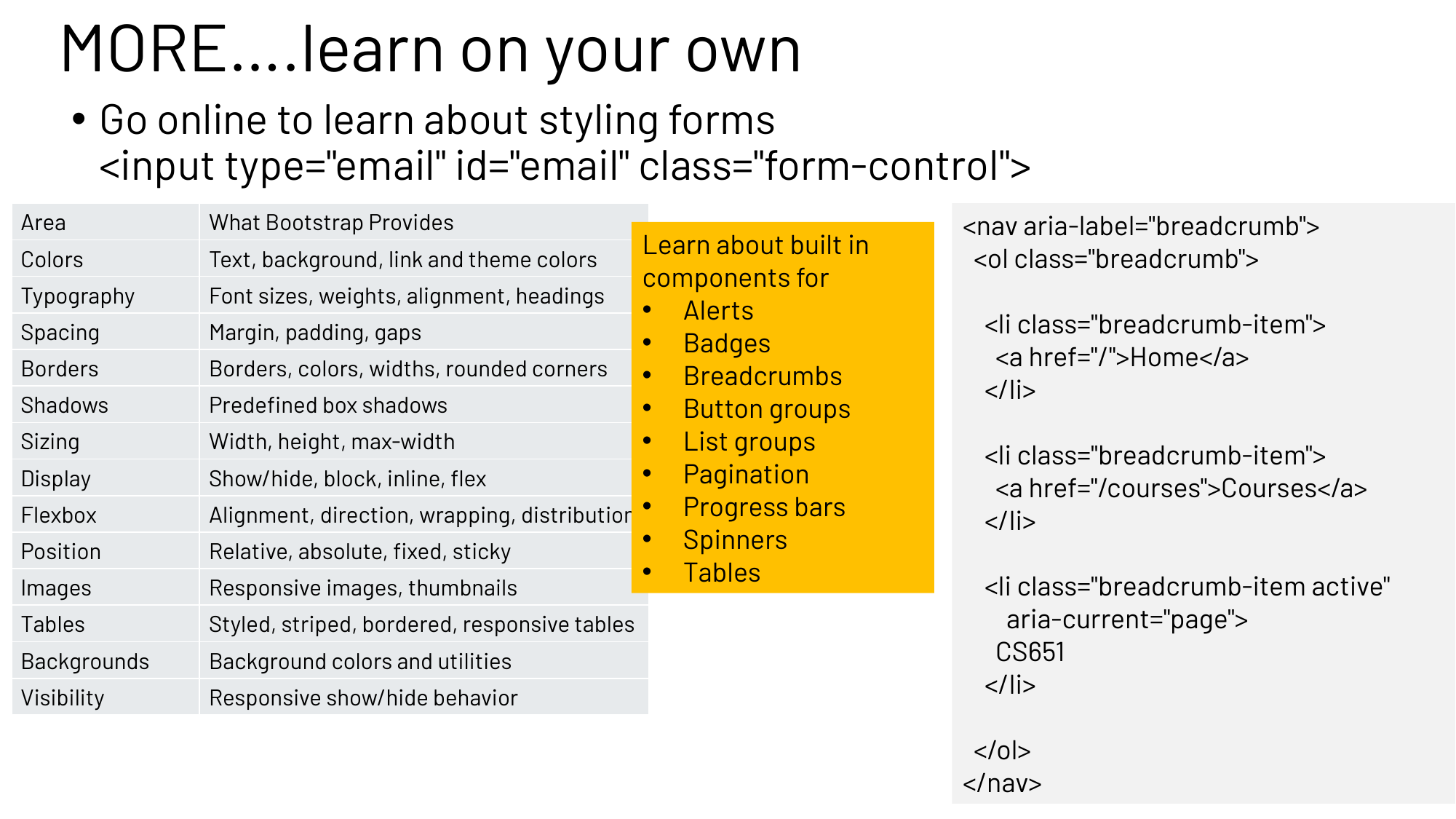

# MORE….learn on your own
Go online to learn about styling forms
<input type="email" id="email" class="form-control">
| Area | What Bootstrap Provides |
| --- | --- |
| Colors | Text, background, link and theme colors |
| Typography | Font sizes, weights, alignment, headings |
| Spacing | Margin, padding, gaps |
| Borders | Borders, colors, widths, rounded corners |
| Shadows | Predefined box shadows |
| Sizing | Width, height, max-width |
| Display | Show/hide, block, inline, flex |
| Flexbox | Alignment, direction, wrapping, distribution |
| Position | Relative, absolute, fixed, sticky |
| Images | Responsive images, thumbnails |
| Tables | Styled, striped, bordered, responsive tables |
| Backgrounds | Background colors and utilities |
| Visibility | Responsive show/hide behavior |
<nav aria-label="breadcrumb">
  <ol class="breadcrumb">

    <li class="breadcrumb-item">
      <a href="/">Home</a>
    </li>

    <li class="breadcrumb-item">
      <a href="/courses">Courses</a>
    </li>

    <li class="breadcrumb-item active"
        aria-current="page">
      CS651
    </li>

  </ol>
</nav>
Learn about built in components for
Alerts
Badges
Breadcrumbs
Button groups
List groups
Pagination
Progress bars
Spinners
Tables